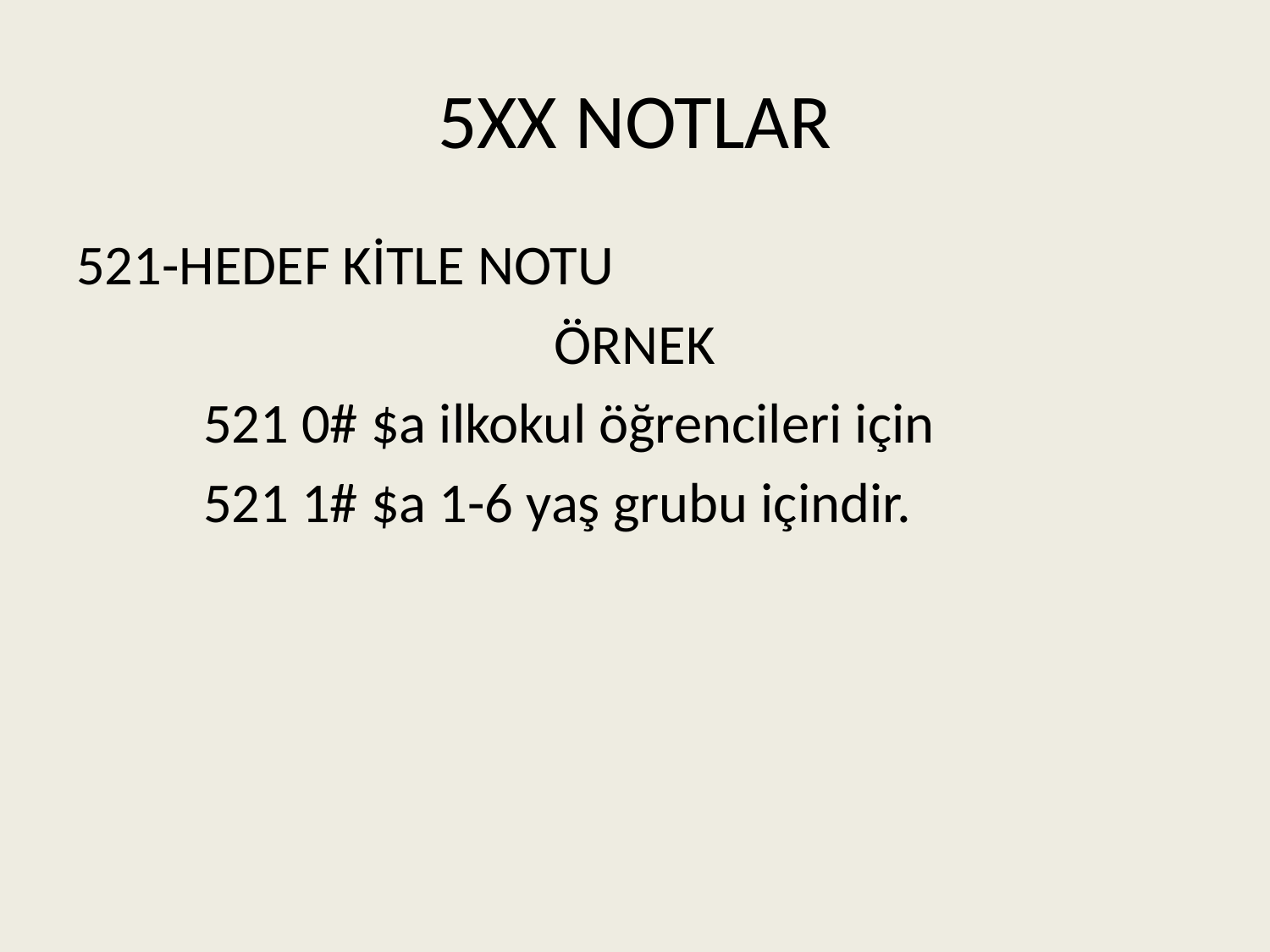

# 5XX NOTLAR
521-HEDEF KİTLE NOTU
ÖRNEK
	521 0# $a ilkokul öğrencileri için
	521 1# $a 1-6 yaş grubu içindir.